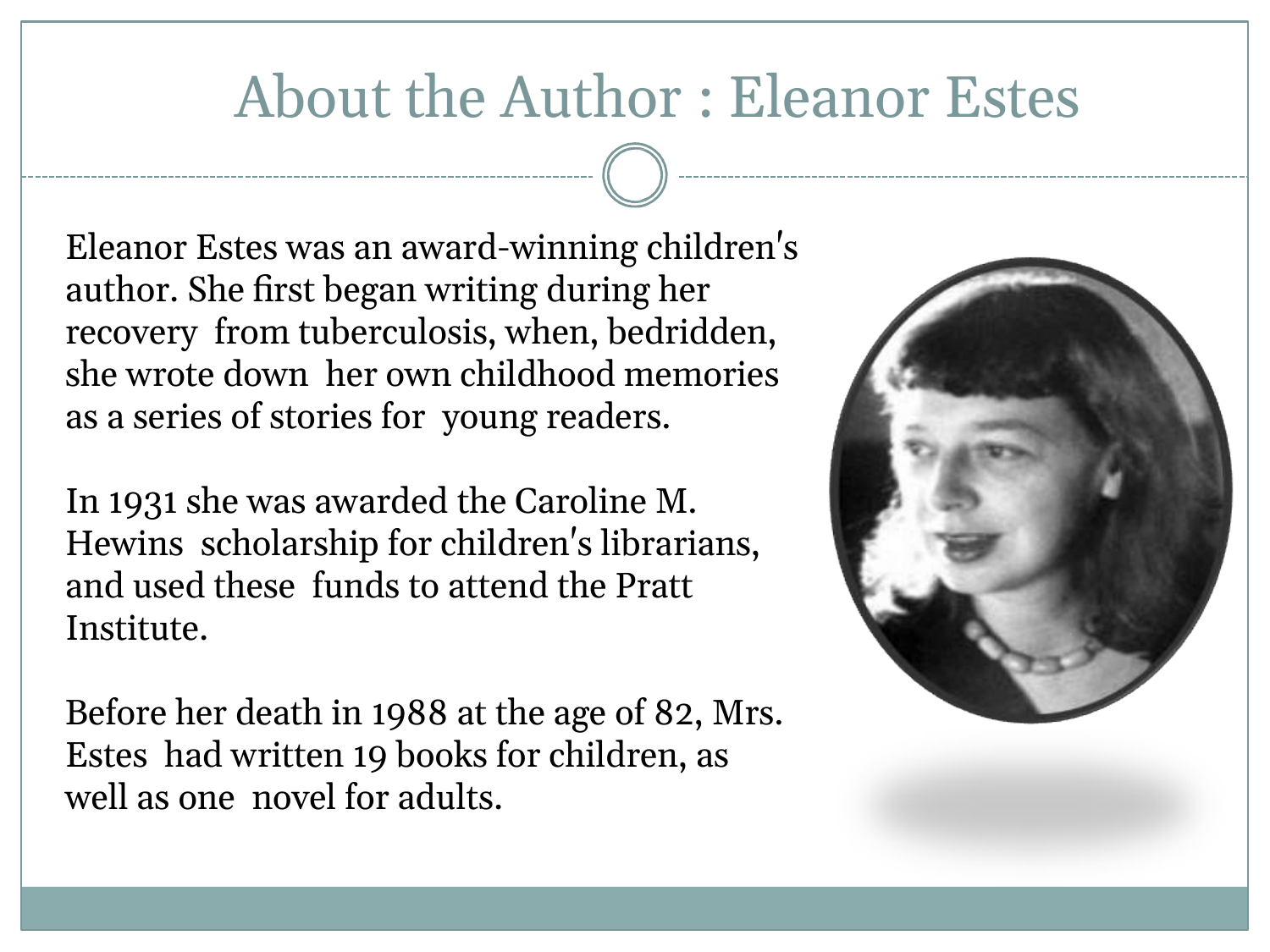

# About the Author : Eleanor Estes
Eleanor Estes was an award-winning children's  author. She first began writing during her recovery  from tuberculosis, when, bedridden, she wrote down  her own childhood memories as a series of stories for  young readers.

In 1931 she was awarded the Caroline M. Hewins  scholarship for children's librarians, and used these  funds to attend the Pratt Institute.

Before her death in 1988 at the age of 82, Mrs. Estes  had written 19 books for children, as well as one  novel for adults.